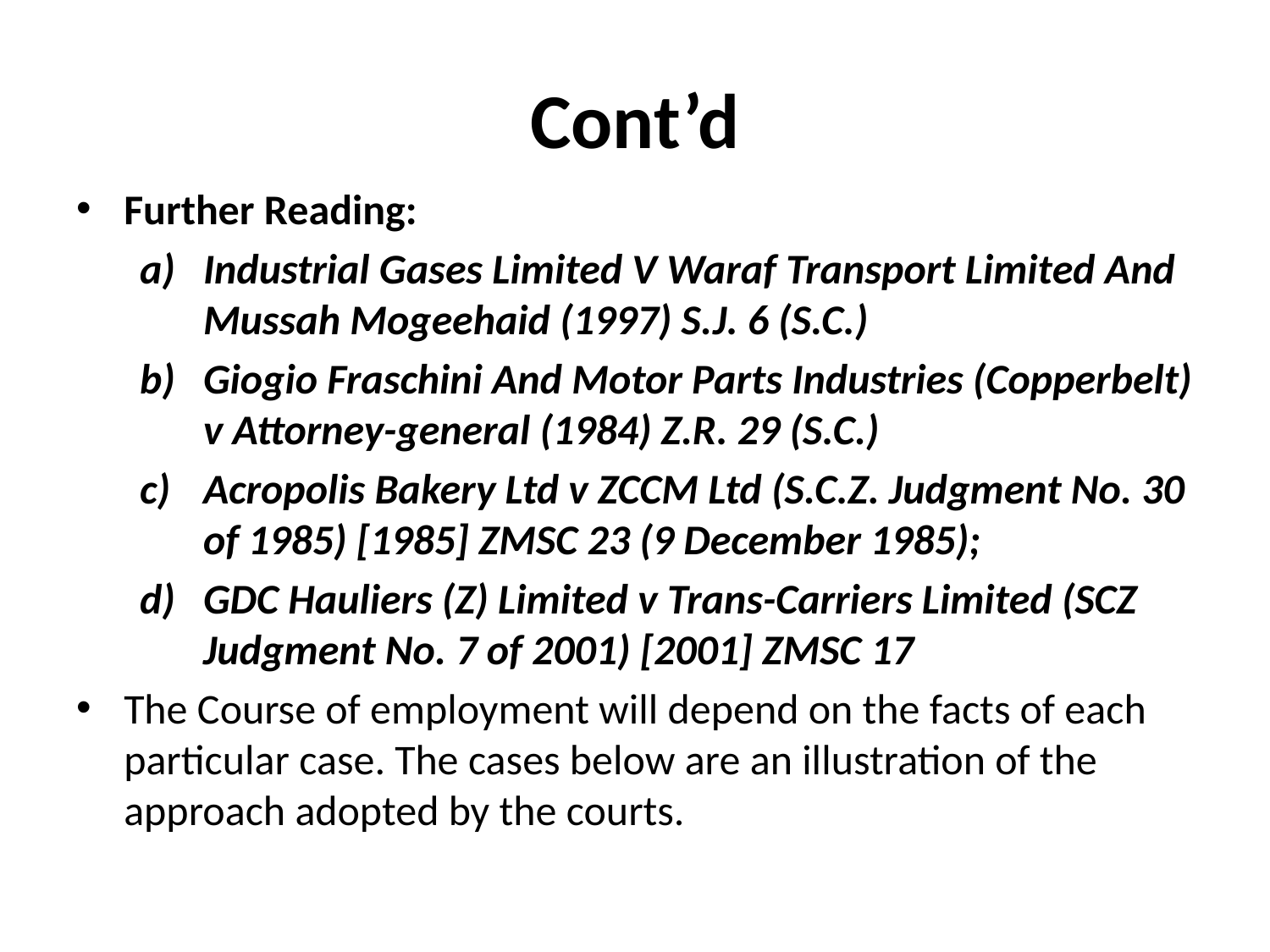

# Cont’d
Further Reading:
Industrial Gases Limited V Waraf Transport Limited And Mussah Mogeehaid (1997) S.J. 6 (S.C.)
Giogio Fraschini And Motor Parts Industries (Copperbelt) v Attorney-general (1984) Z.R. 29 (S.C.)
Acropolis Bakery Ltd v ZCCM Ltd (S.C.Z. Judgment No. 30 of 1985) [1985] ZMSC 23 (9 December 1985);
GDC Hauliers (Z) Limited v Trans-Carriers Limited (SCZ Judgment No. 7 of 2001) [2001] ZMSC 17
The Course of employment will depend on the facts of each particular case. The cases below are an illustration of the approach adopted by the courts.